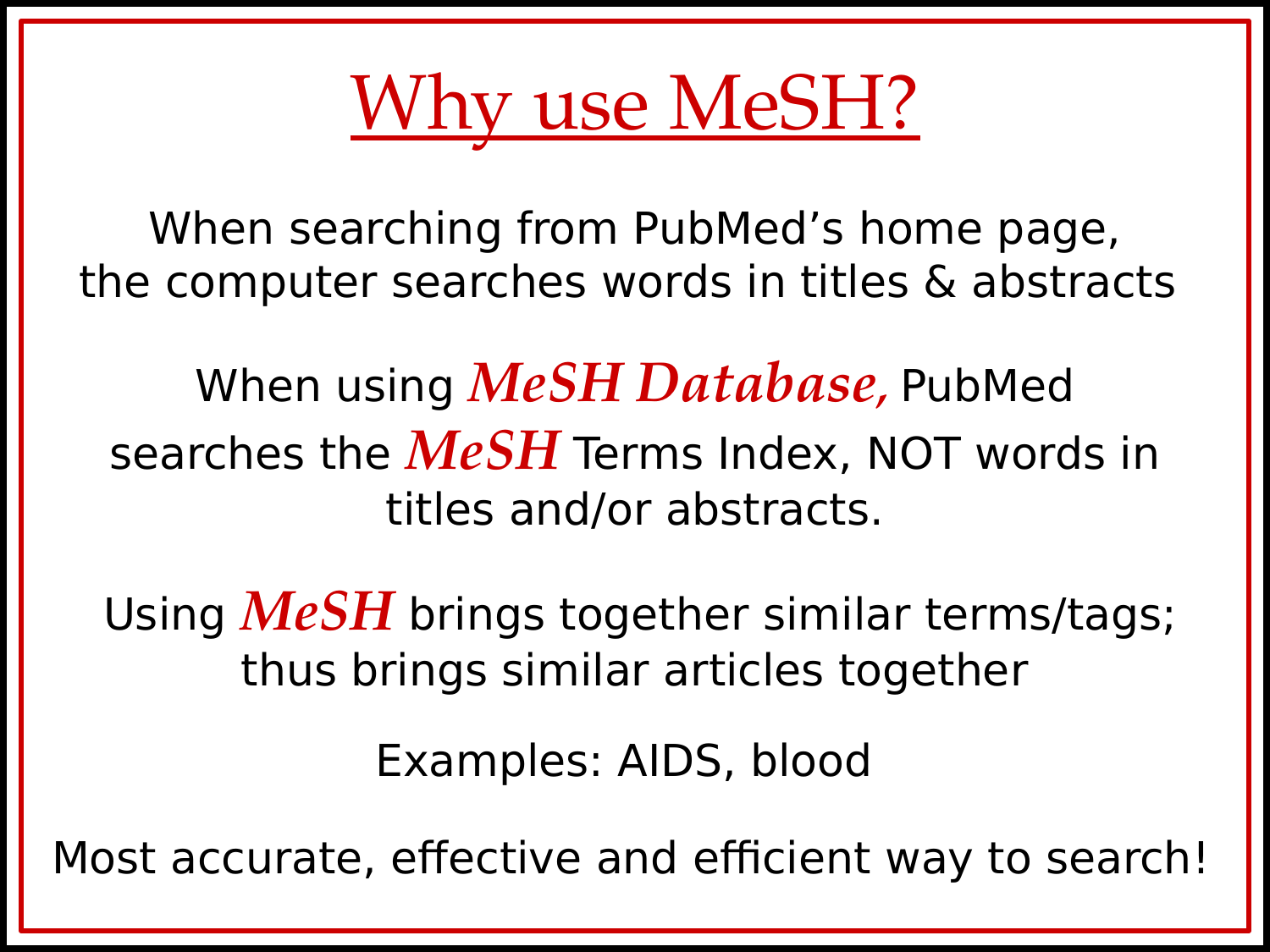

Why use MeSH?
When searching from PubMed’s home page,
the computer searches words in titles & abstracts
When using MeSH Database, PubMed
searches the MeSH Terms Index, NOT words in
titles and/or abstracts.
 Using MeSH brings together similar terms/tags;
thus brings similar articles together
Examples: AIDS, blood
Most accurate, effective and efficient way to search!